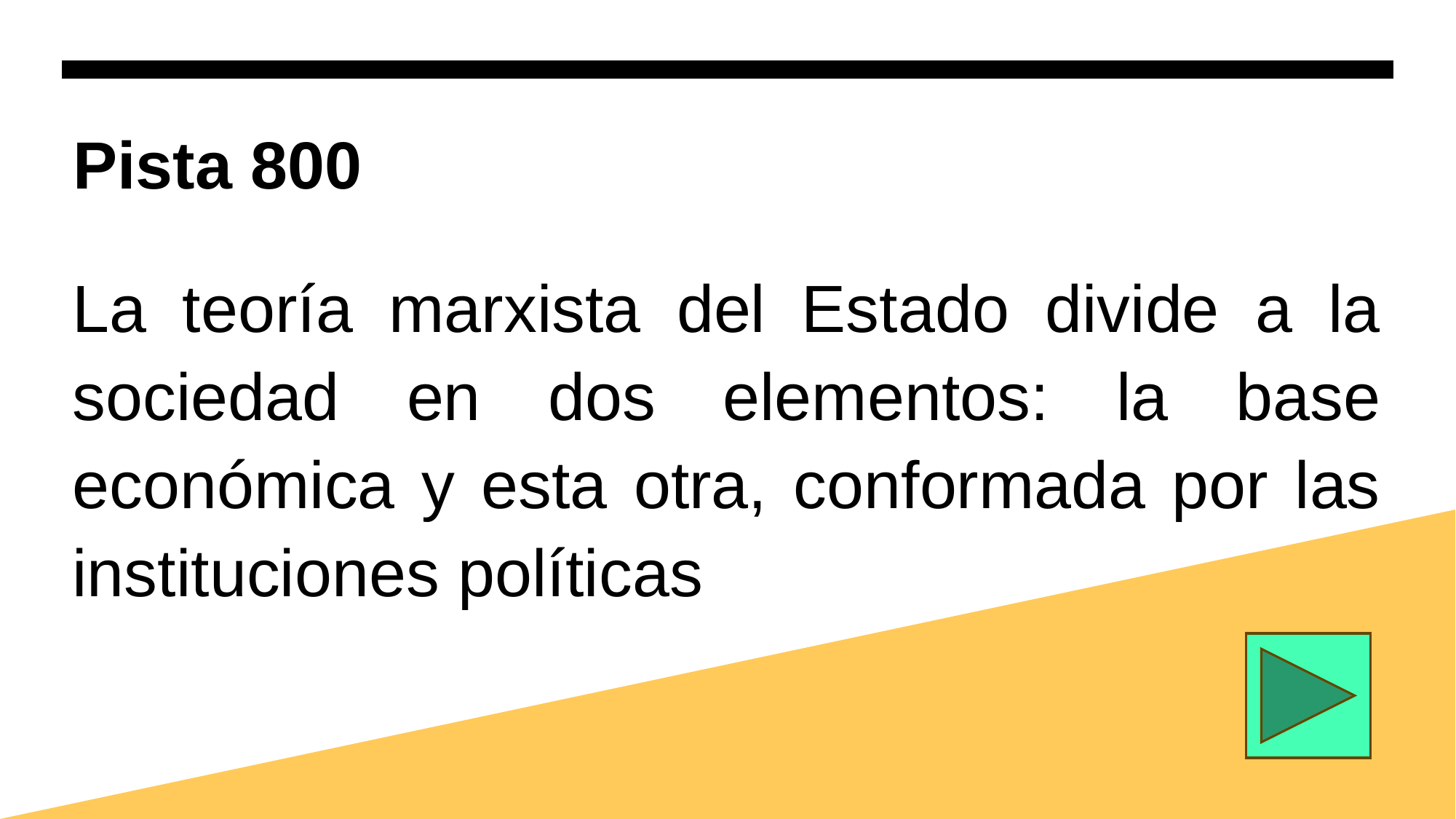

# Pista 800
La teoría marxista del Estado divide a la sociedad en dos elementos: la base económica y esta otra, conformada por las instituciones políticas